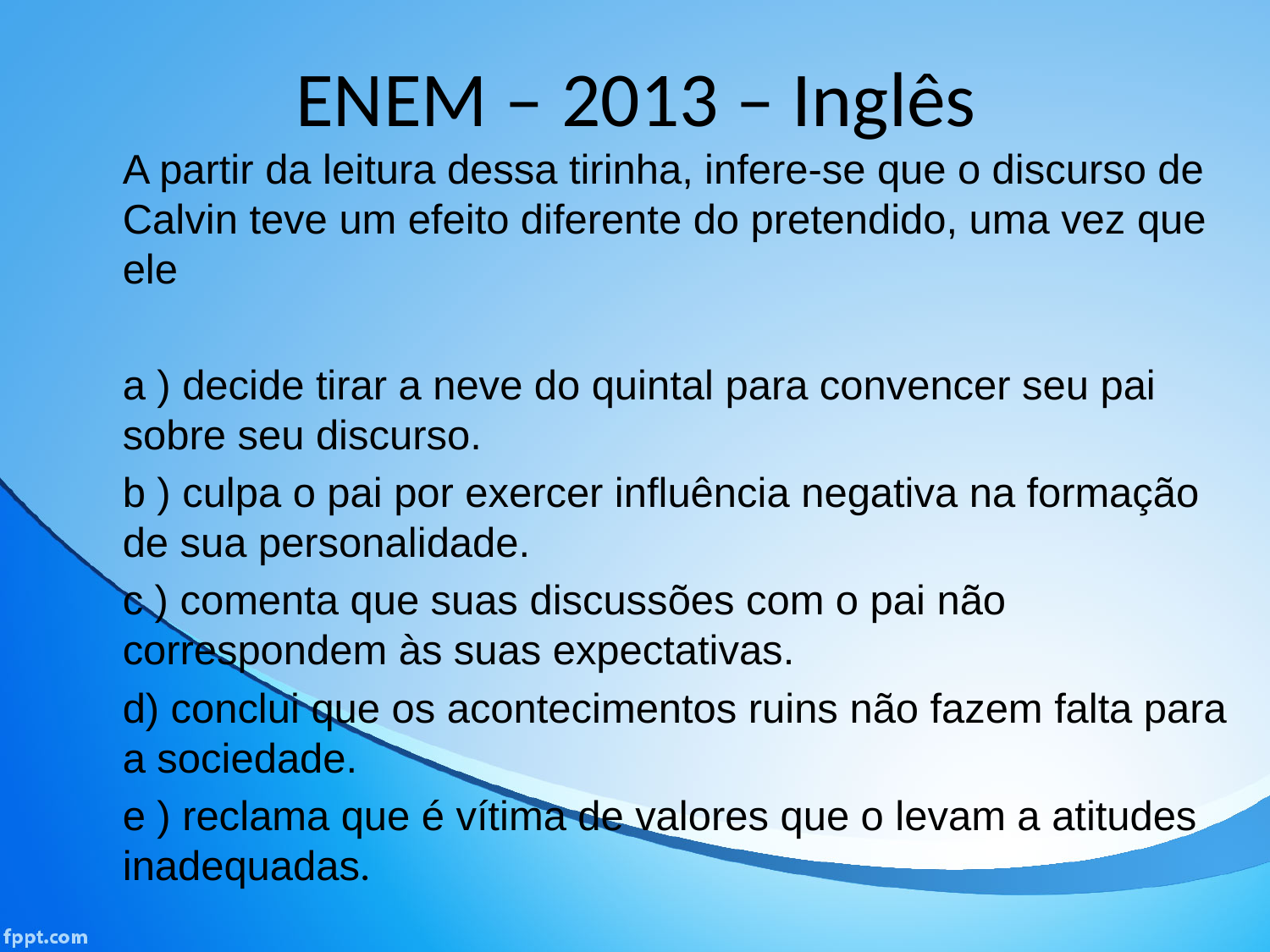

# ENEM – 2013 – Inglês
A partir da leitura dessa tirinha, infere-se que o discurso de Calvin teve um efeito diferente do pretendido, uma vez que ele

a ) decide tirar a neve do quintal para convencer seu pai sobre seu discurso.
b ) culpa o pai por exercer influência negativa na formação de sua personalidade.
c ) comenta que suas discussões com o pai não correspondem às suas expectativas.
d) conclui que os acontecimentos ruins não fazem falta para a sociedade.
e ) reclama que é vítima de valores que o levam a atitudes inadequadas.